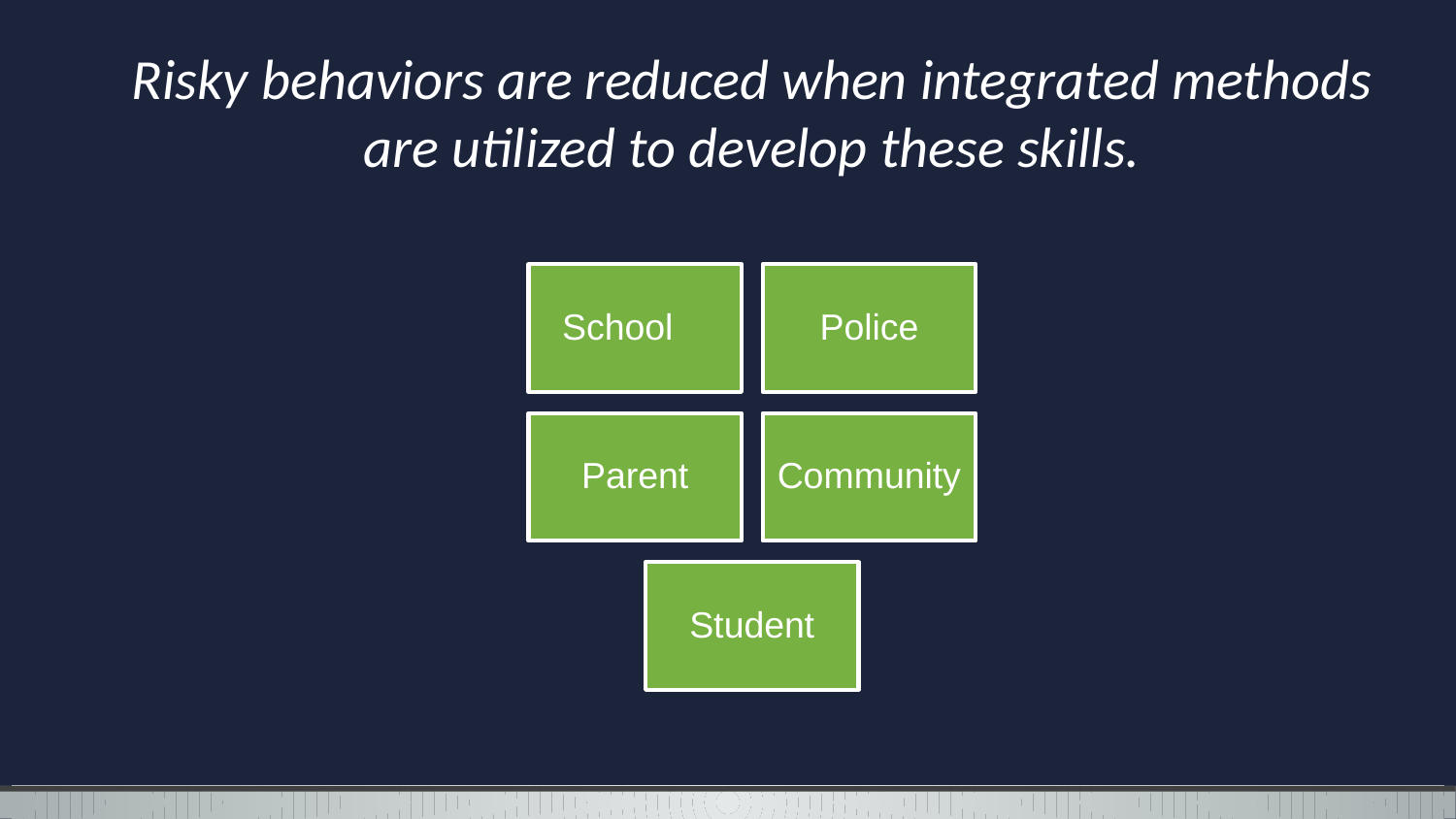

Risky behaviors are reduced when integrated methods are utilized to develop these skills.

School
Police
Parent
Community
Student